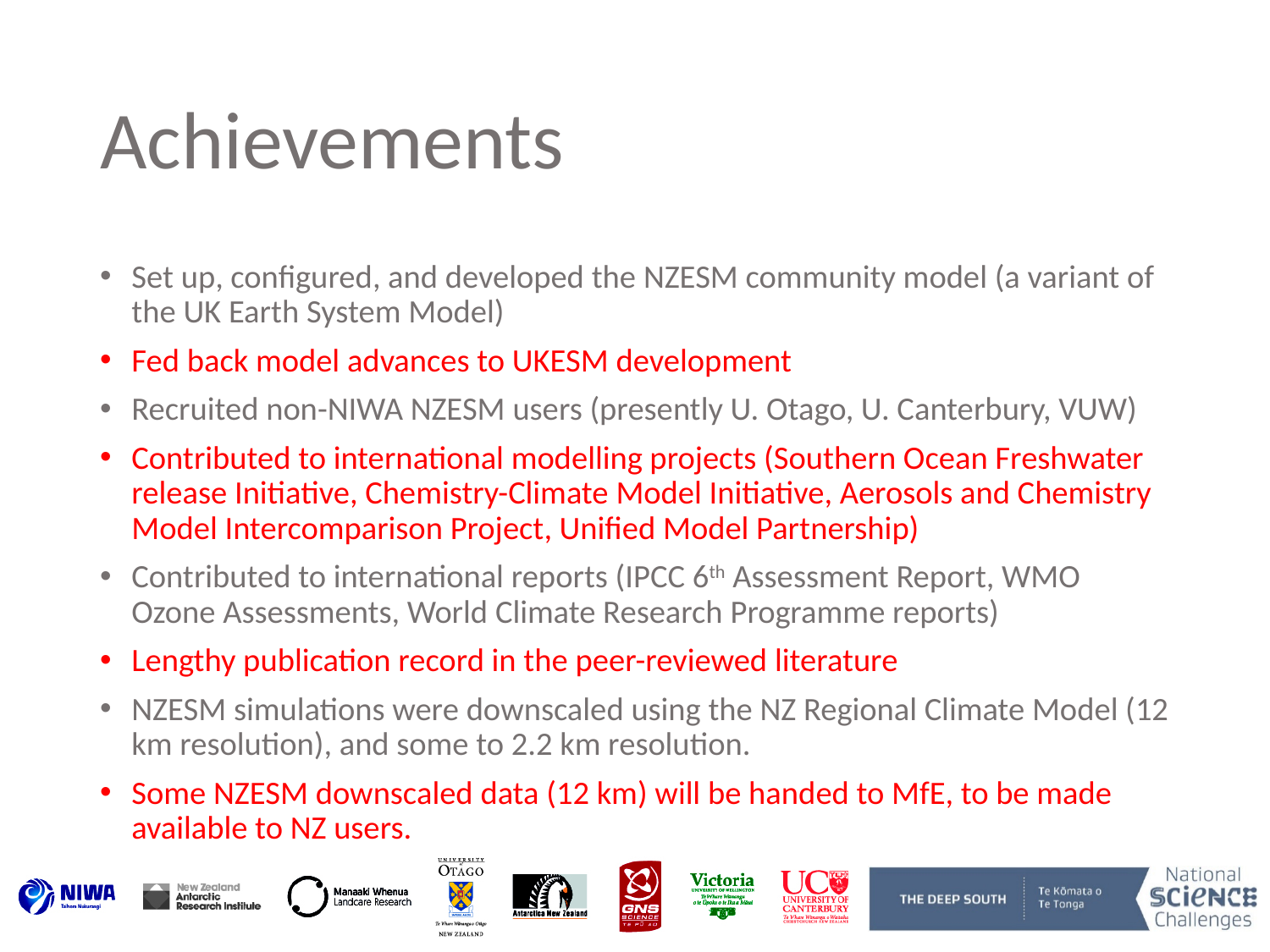

# Achievements
Set up, configured, and developed the NZESM community model (a variant of the UK Earth System Model)
Fed back model advances to UKESM development
Recruited non-NIWA NZESM users (presently U. Otago, U. Canterbury, VUW)
Contributed to international modelling projects (Southern Ocean Freshwater release Initiative, Chemistry-Climate Model Initiative, Aerosols and Chemistry Model Intercomparison Project, Unified Model Partnership)
Contributed to international reports (IPCC 6th Assessment Report, WMO Ozone Assessments, World Climate Research Programme reports)
Lengthy publication record in the peer-reviewed literature
NZESM simulations were downscaled using the NZ Regional Climate Model (12 km resolution), and some to 2.2 km resolution.
Some NZESM downscaled data (12 km) will be handed to MfE, to be made available to NZ users.